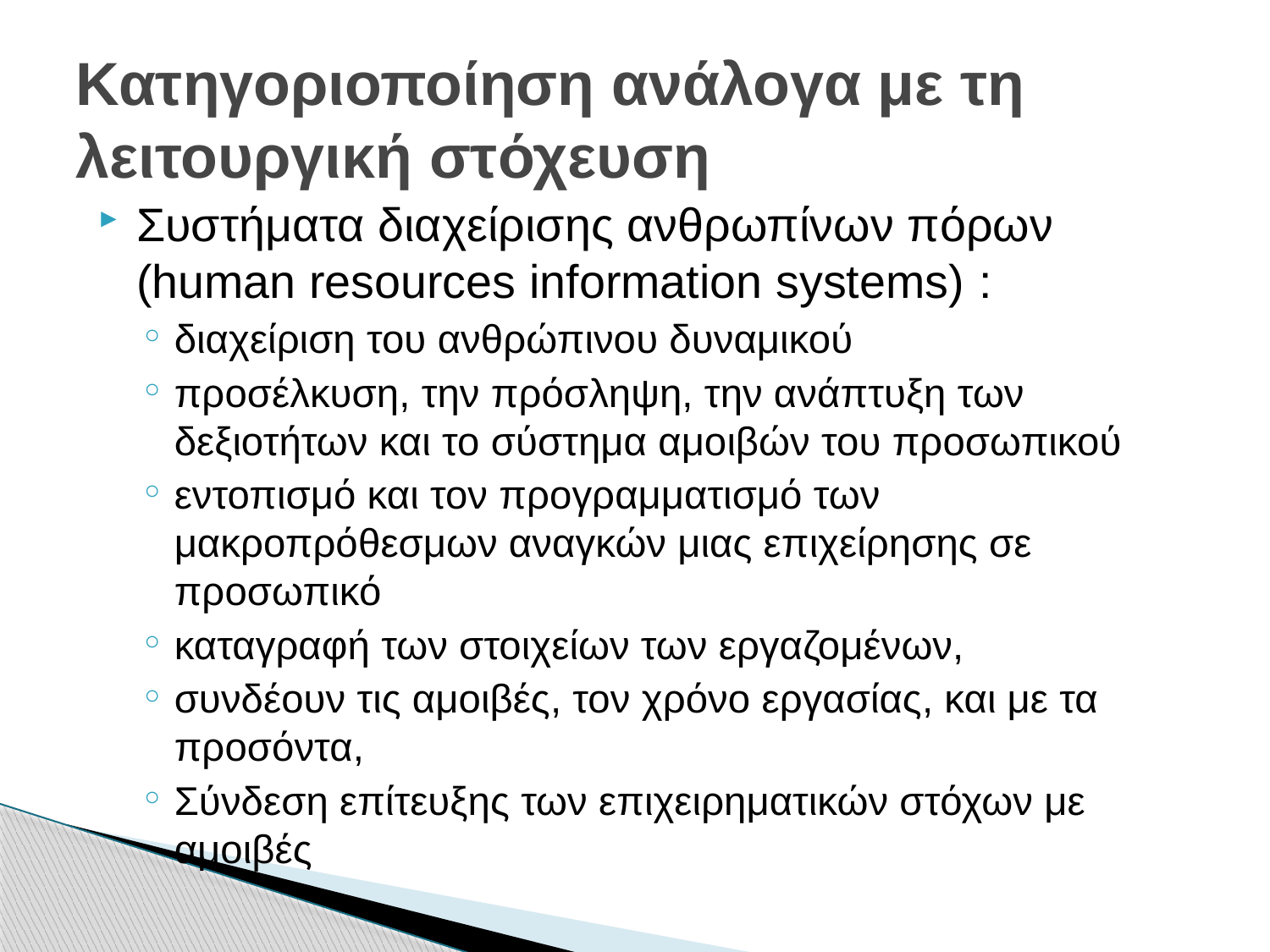

# Κατηγοριοποίηση ανάλογα με τη λειτουργική στόχευση
Συστήματα διαχείρισης ανθρωπίνων πόρων (human resources information systems) :
διαχείριση του ανθρώπινου δυναμικού
προσέλκυση, την πρόσληψη, την ανάπτυξη των δεξιοτήτων και το σύστημα αμοιβών του προσωπικού
εντοπισμό και τον προγραμματισμό των μακροπρόθεσμων αναγκών μιας επιχείρησης σε προσωπικό
καταγραφή των στοιχείων των εργαζομένων,
συνδέουν τις αμοιβές, τον χρόνο εργασίας, και με τα προσόντα,
Σύνδεση επίτευξης των επιχειρηματικών στόχων με αμοιβές